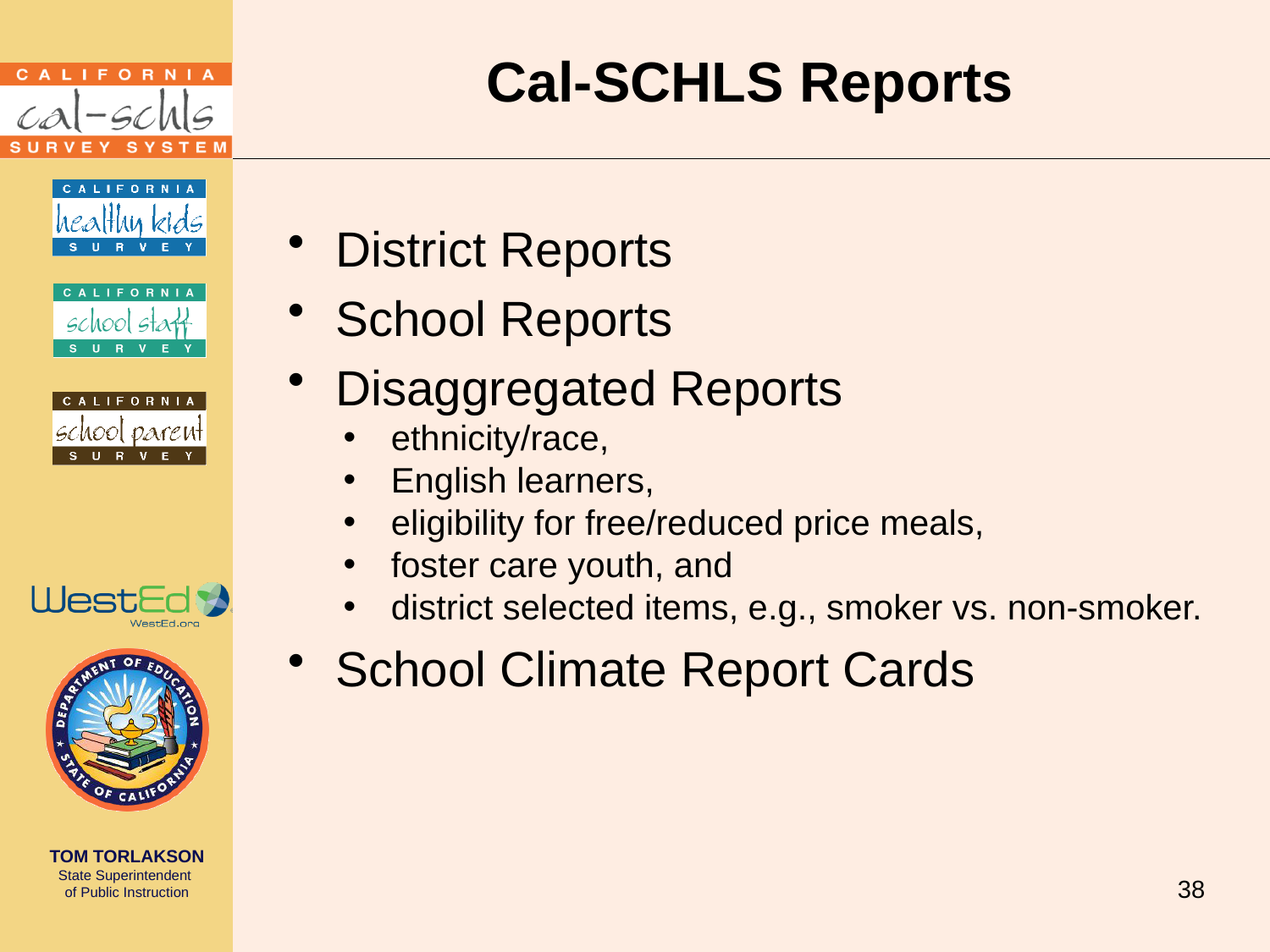

# Cal-SCHLS Reports
District Reports
School Reports
Disaggregated Reports
ethnicity/race,
English learners,
eligibility for free/reduced price meals,
foster care youth, and
district selected items, e.g., smoker vs. non-smoker.
School Climate Report Cards
38